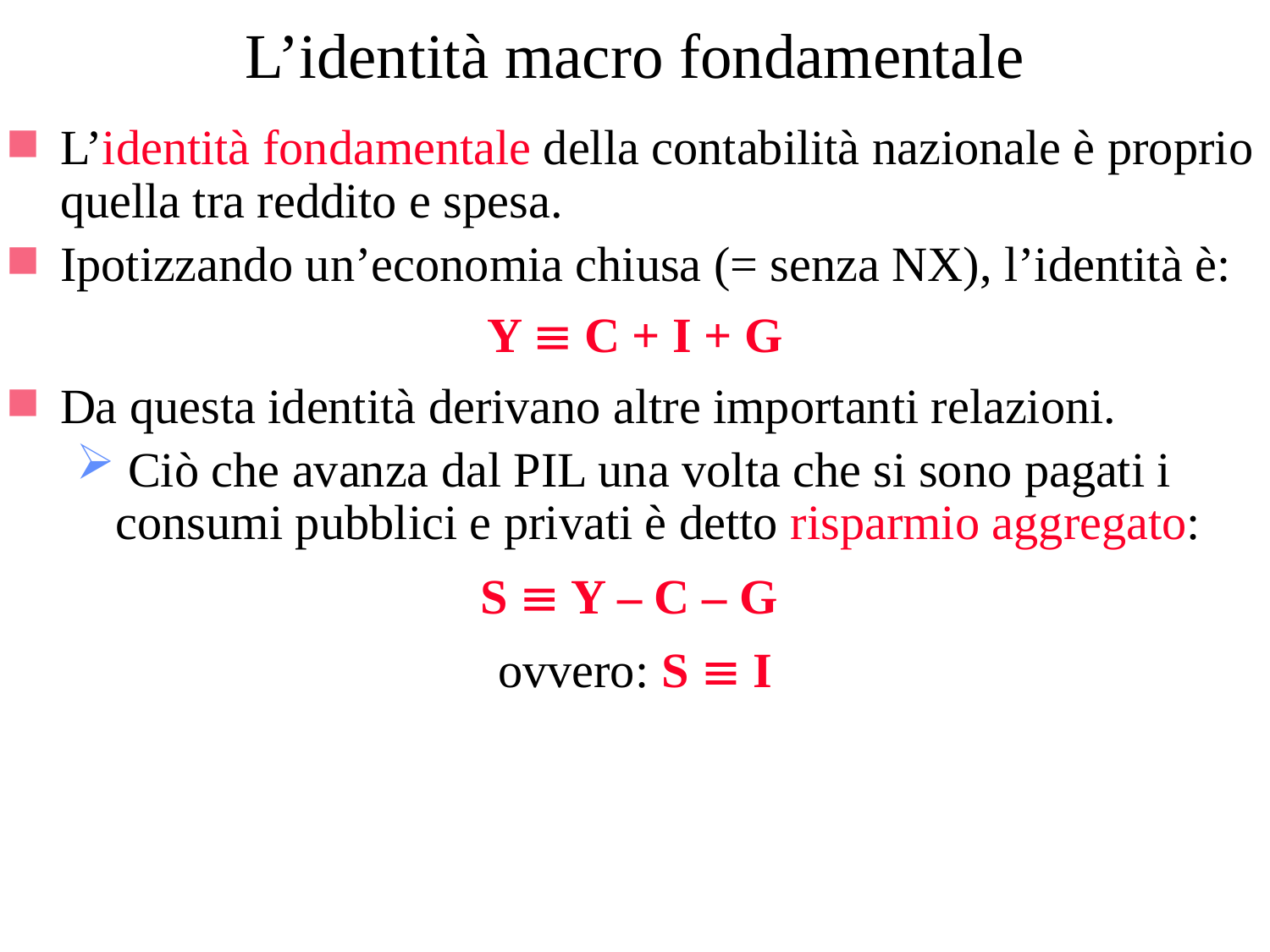

# L’identità macro fondamentale
L’identità fondamentale della contabilità nazionale è proprio quella tra reddito e spesa.
Ipotizzando un’economia chiusa (= senza NX), l’identità è:
Y ≡ C + I + G
Da questa identità derivano altre importanti relazioni.
 Ciò che avanza dal PIL una volta che si sono pagati i consumi pubblici e privati è detto risparmio aggregato:
S ≡ Y – C – G
ovvero: S ≡ I